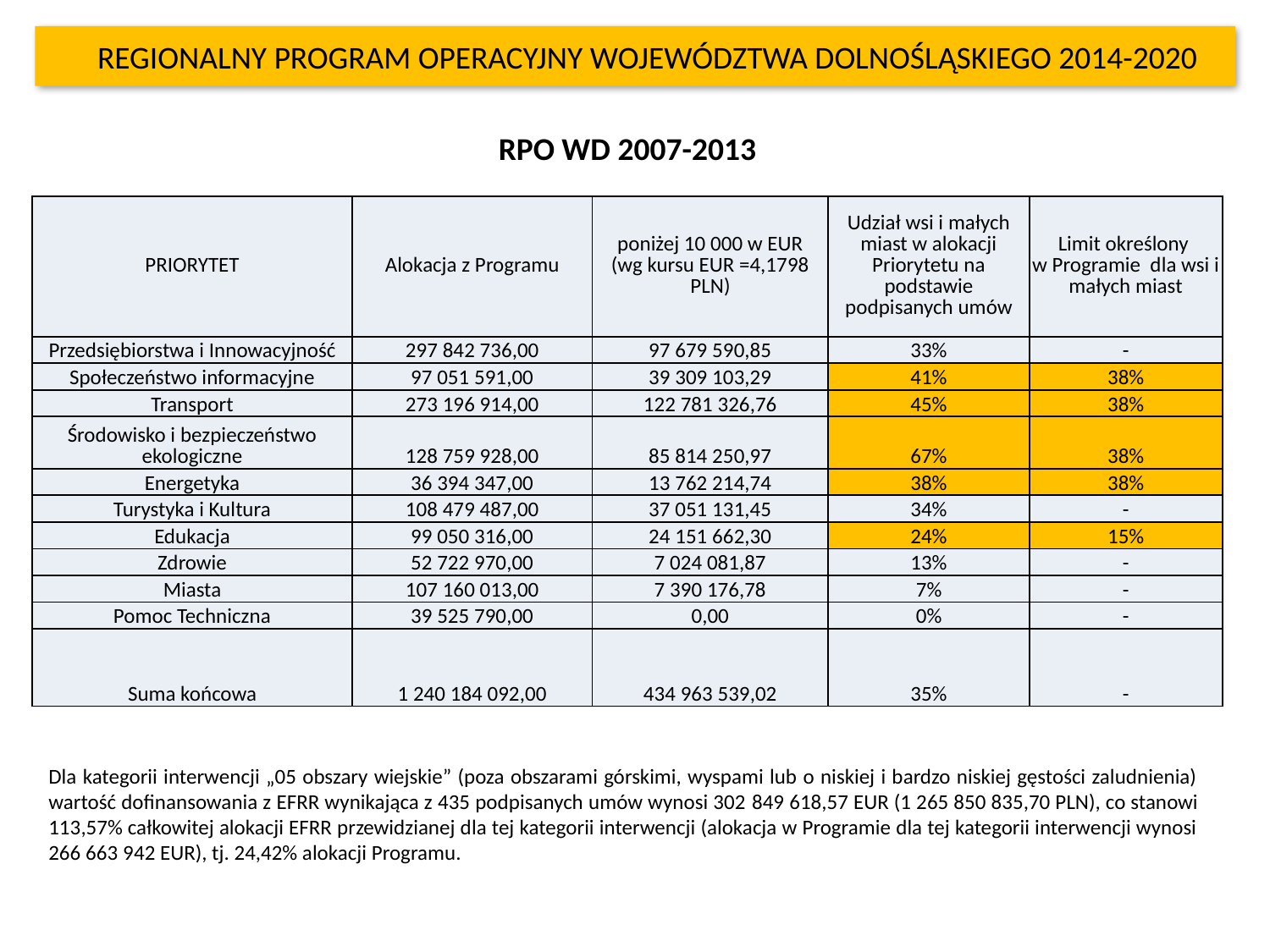

Regionalny Program Operacyjny Województwa Dolnośląskiego 2014-2020
RPO WD 2007-2013

| PRIORYTET | Alokacja z Programu | poniżej 10 000 w EUR (wg kursu EUR =4,1798 PLN) | Udział wsi i małych miast w alokacji Priorytetu na podstawie podpisanych umów | Limit określony w Programie dla wsi i małych miast |
| --- | --- | --- | --- | --- |
| Przedsiębiorstwa i Innowacyjność | 297 842 736,00 | 97 679 590,85 | 33% | - |
| Społeczeństwo informacyjne | 97 051 591,00 | 39 309 103,29 | 41% | 38% |
| Transport | 273 196 914,00 | 122 781 326,76 | 45% | 38% |
| Środowisko i bezpieczeństwo ekologiczne | 128 759 928,00 | 85 814 250,97 | 67% | 38% |
| Energetyka | 36 394 347,00 | 13 762 214,74 | 38% | 38% |
| Turystyka i Kultura | 108 479 487,00 | 37 051 131,45 | 34% | - |
| Edukacja | 99 050 316,00 | 24 151 662,30 | 24% | 15% |
| Zdrowie | 52 722 970,00 | 7 024 081,87 | 13% | - |
| Miasta | 107 160 013,00 | 7 390 176,78 | 7% | - |
| Pomoc Techniczna | 39 525 790,00 | 0,00 | 0% | - |
| Suma końcowa | 1 240 184 092,00 | 434 963 539,02 | 35% | - |

Dla kategorii interwencji „05 obszary wiejskie” (poza obszarami górskimi, wyspami lub o niskiej i bardzo niskiej gęstości zaludnienia) wartość dofinansowania z EFRR wynikająca z 435 podpisanych umów wynosi 302 849 618,57 EUR (1 265 850 835,70 PLN), co stanowi 113,57% całkowitej alokacji EFRR przewidzianej dla tej kategorii interwencji (alokacja w Programie dla tej kategorii interwencji wynosi 266 663 942 EUR), tj. 24,42% alokacji Programu.